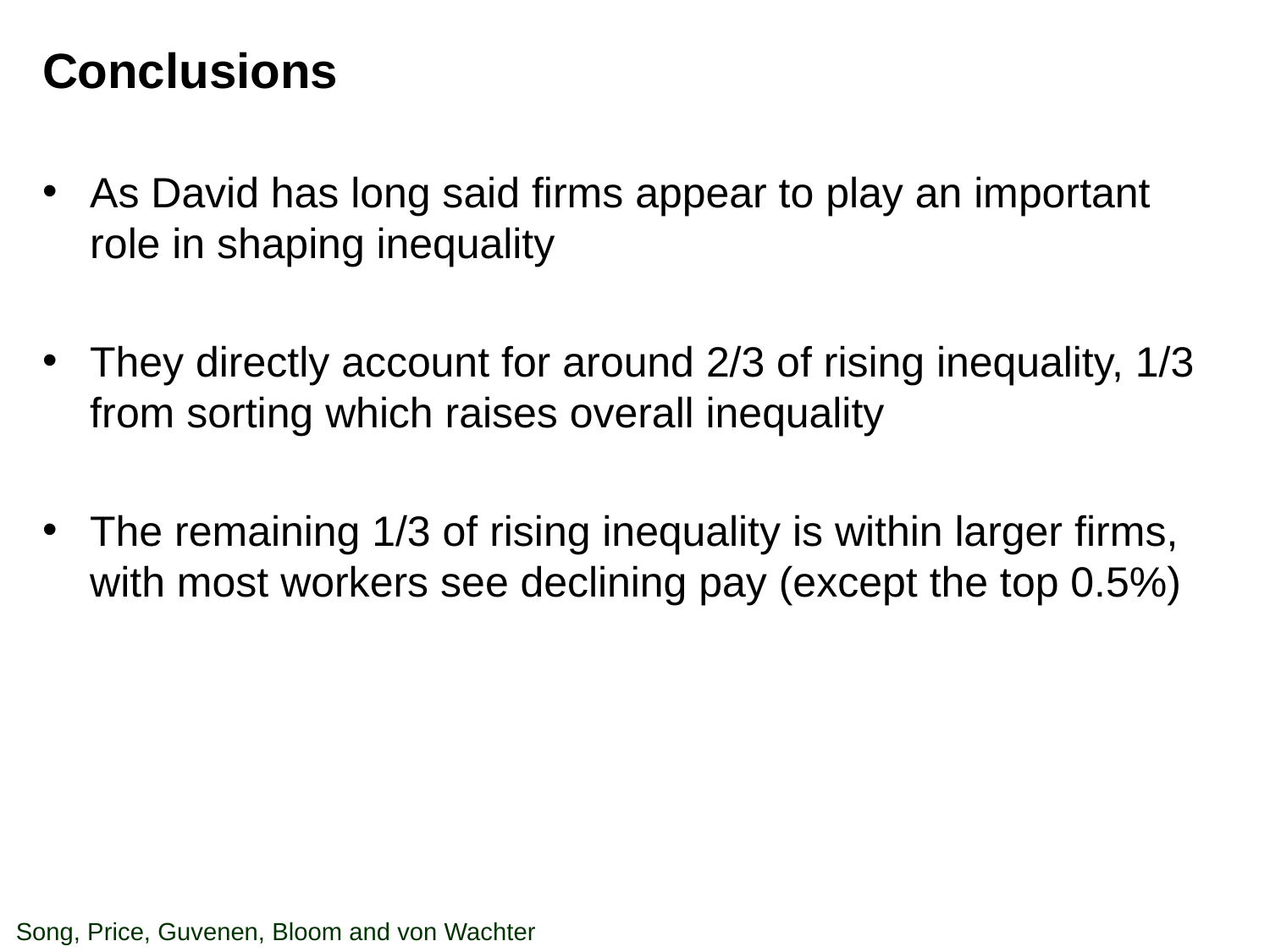

# Conclusions
As David has long said firms appear to play an important role in shaping inequality

They directly account for around 2/3 of rising inequality, 1/3 from sorting which raises overall inequality

The remaining 1/3 of rising inequality is within larger firms, with most workers see declining pay (except the top 0.5%)